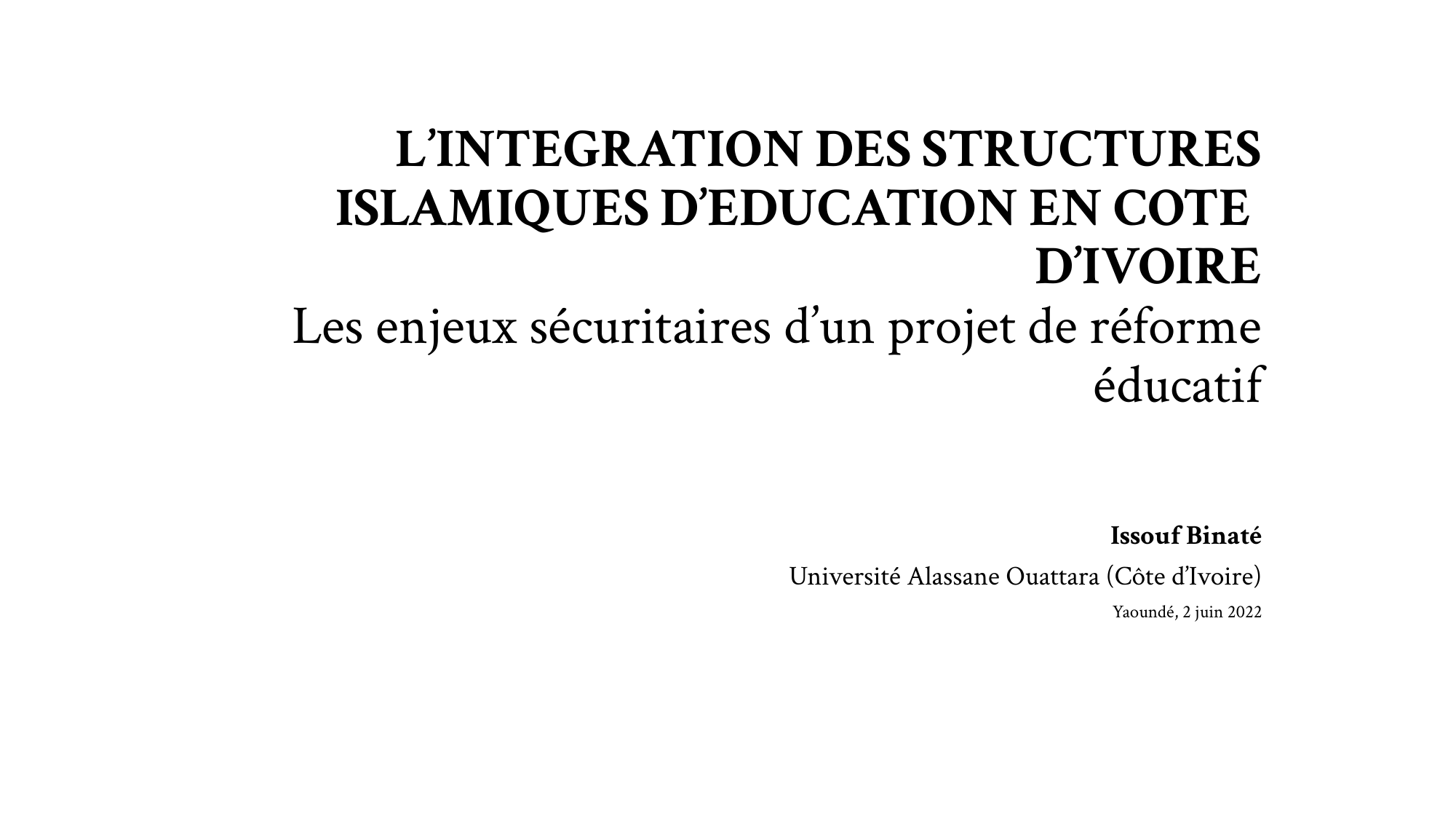

# L’INTEGRATION DES STRUCTURES ISLAMIQUES D’EDUCATION EN COTE  D’IVOIRE Les enjeux sécuritaires d’un projet de réforme éducatif

Issouf Binaté
Université Alassane Ouattara (Côte d’Ivoire)
Yaoundé, 2 juin 2022